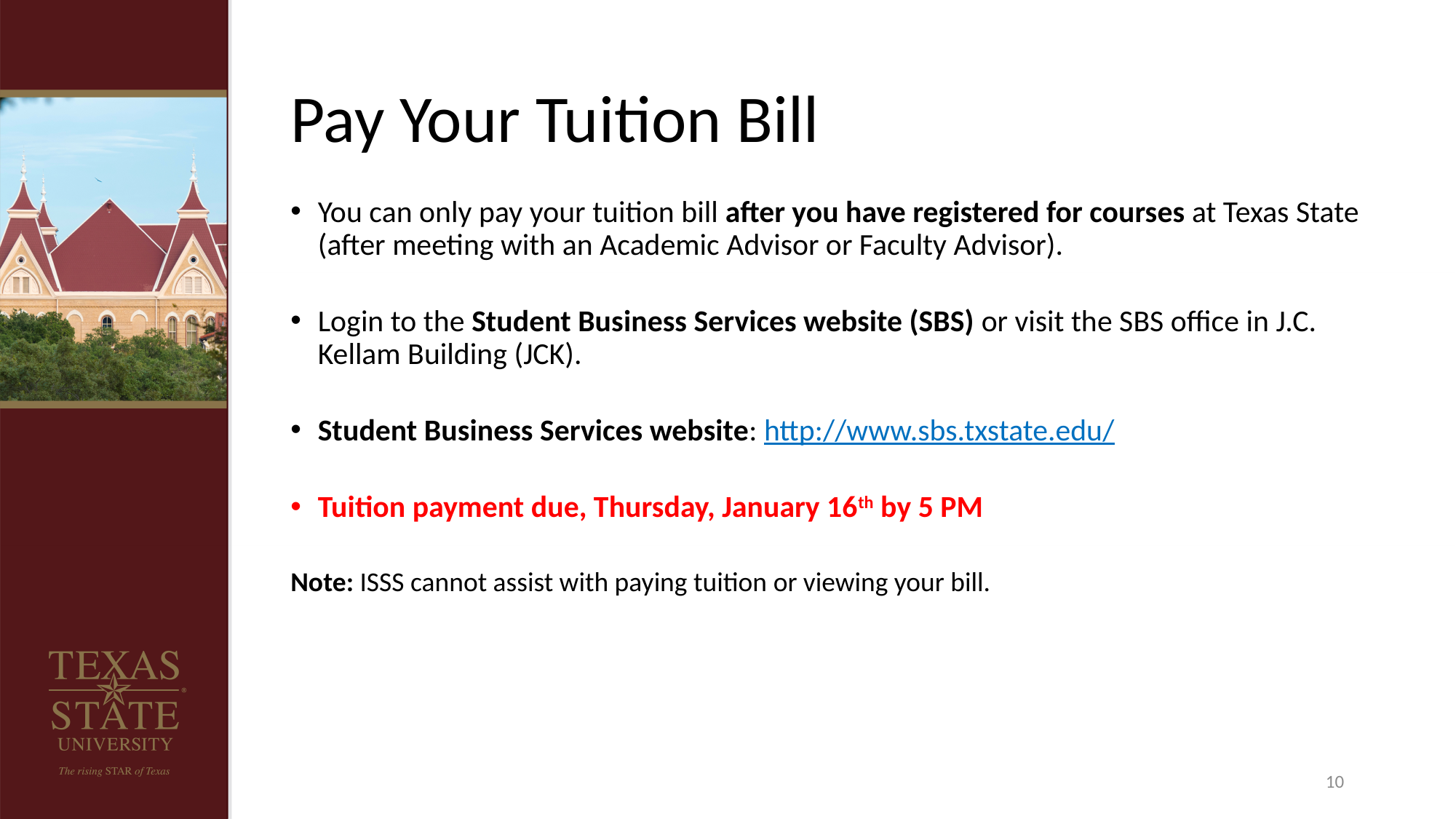

# Pay Your Tuition Bill
You can only pay your tuition bill after you have registered for courses at Texas State (after meeting with an Academic Advisor or Faculty Advisor).

Login to the Student Business Services website (SBS) or visit the SBS office in J.C. Kellam Building (JCK).

Student Business Services website: http://www.sbs.txstate.edu/

Tuition payment due, Thursday, January 16th by 5 PM

Note: ISSS cannot assist with paying tuition or viewing your bill.

10